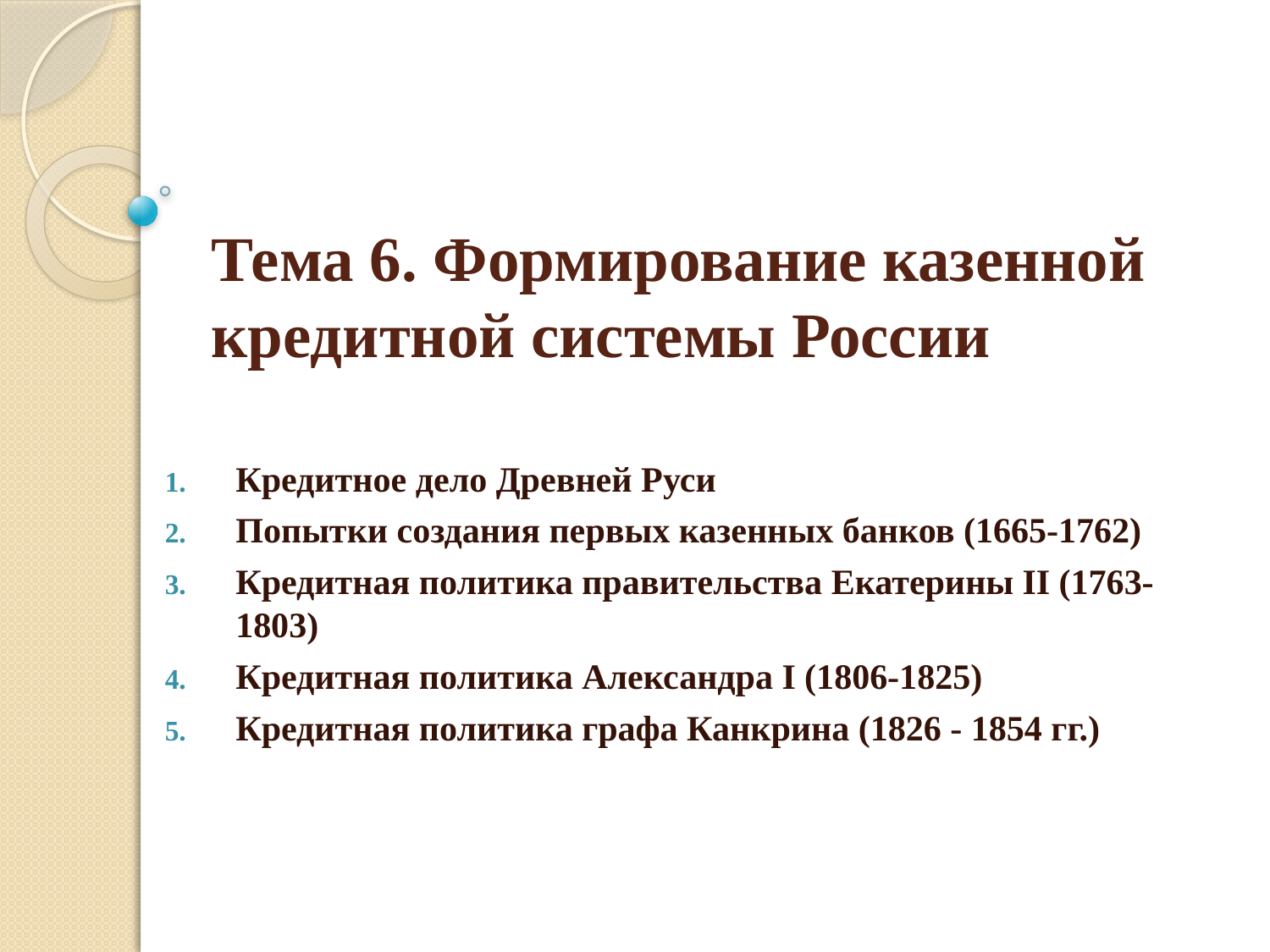

# Тема 6. Формирование казенной кредитной системы России
Кредитное дело Древней Руси
Попытки создания первых казенных банков (1665-1762)
Кредитная политика правительства Екатерины II (1763- 1803)
Кредитная политика Александра I (1806-1825)
Кредитная политика графа Канкрина (1826 - 1854 гг.)